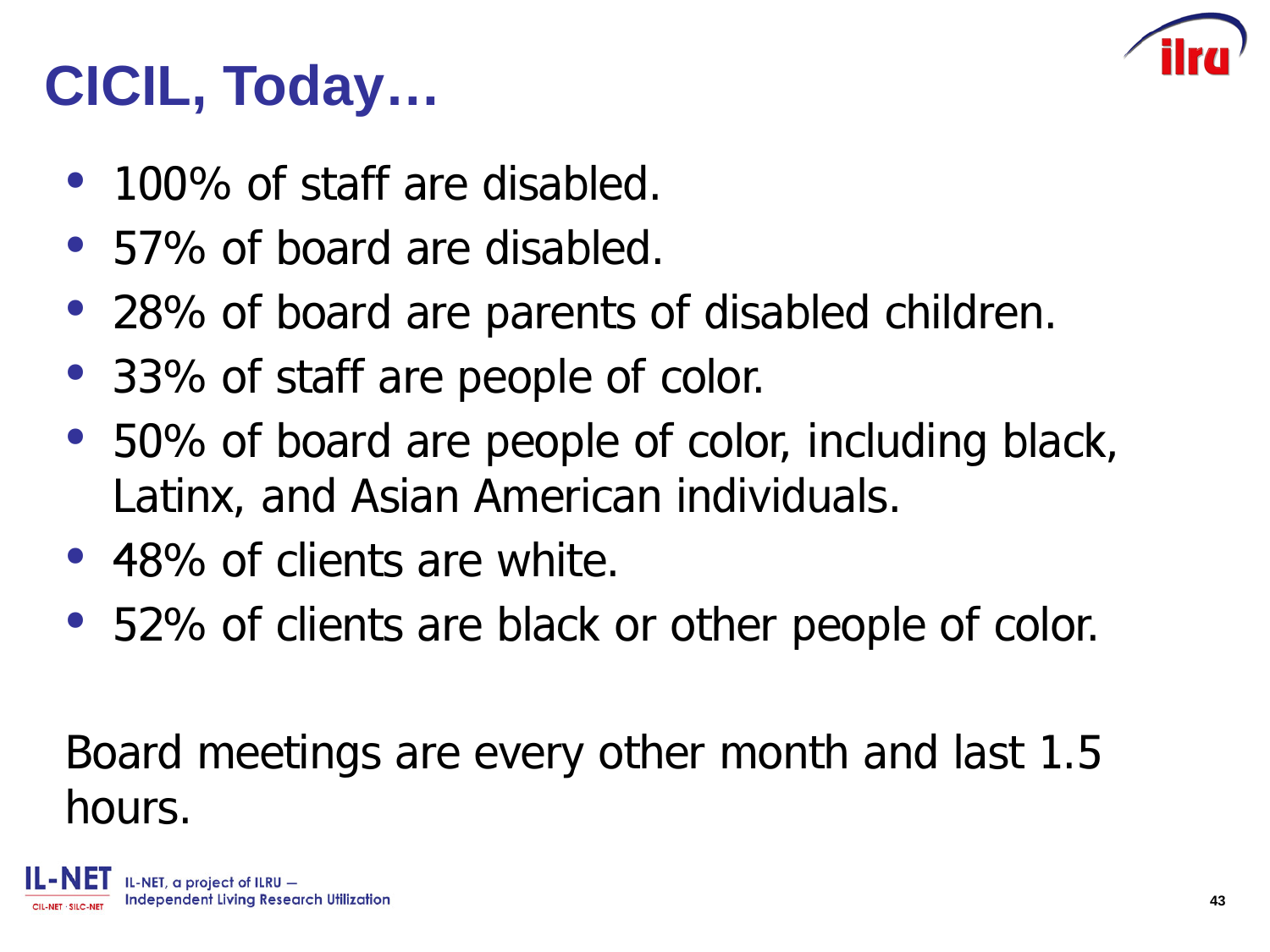

# CICIL, Today…
100% of staff are disabled.
57% of board are disabled.
28% of board are parents of disabled children.
33% of staff are people of color.
50% of board are people of color, including black, Latinx, and Asian American individuals.
48% of clients are white.
52% of clients are black or other people of color.

Board meetings are every other month and last 1.5 hours.